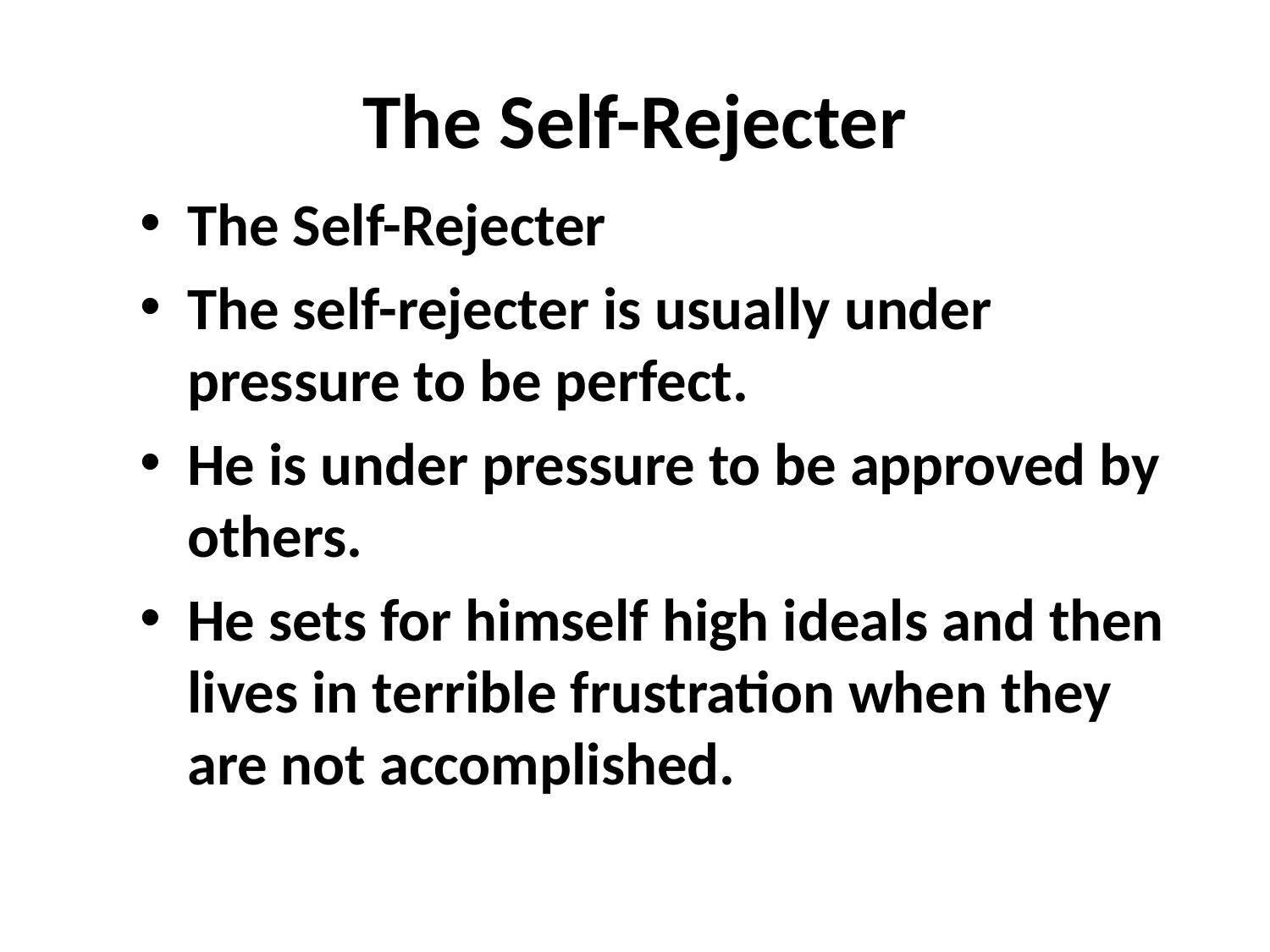

# The Self-Rejecter
The Self-Rejecter
The self-rejecter is usually under pressure to be perfect.
He is under pressure to be approved by others.
He sets for himself high ideals and then lives in terrible frustration when they are not accomplished.